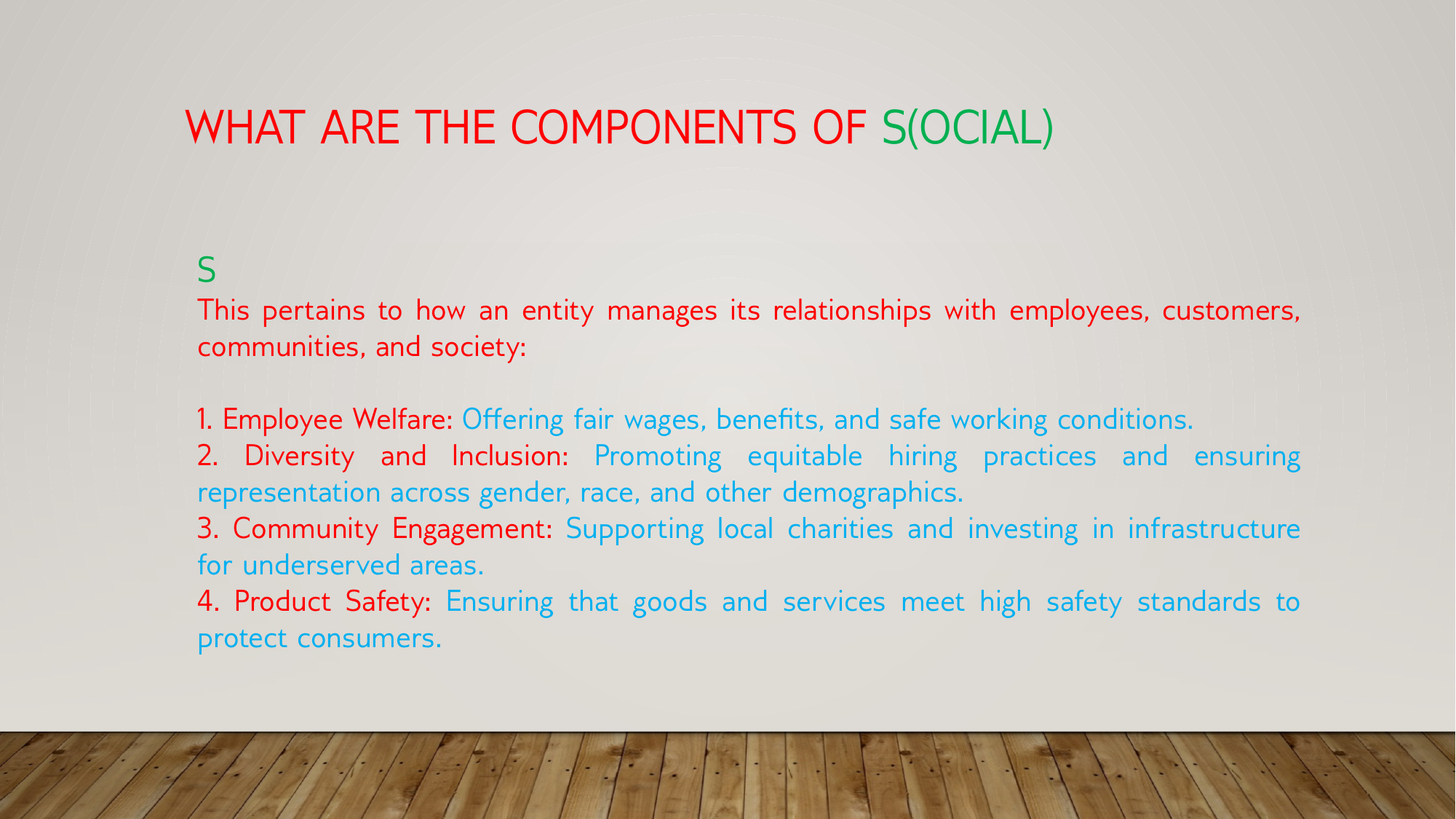

# What are the components of s(ocial)

S
This pertains to how an entity manages its relationships with employees, customers, communities, and society:

1. Employee Welfare: Offering fair wages, benefits, and safe working conditions.
2. Diversity and Inclusion: Promoting equitable hiring practices and ensuring representation across gender, race, and other demographics.
3. Community Engagement: Supporting local charities and investing in infrastructure for underserved areas.
4. Product Safety: Ensuring that goods and services meet high safety standards to protect consumers.